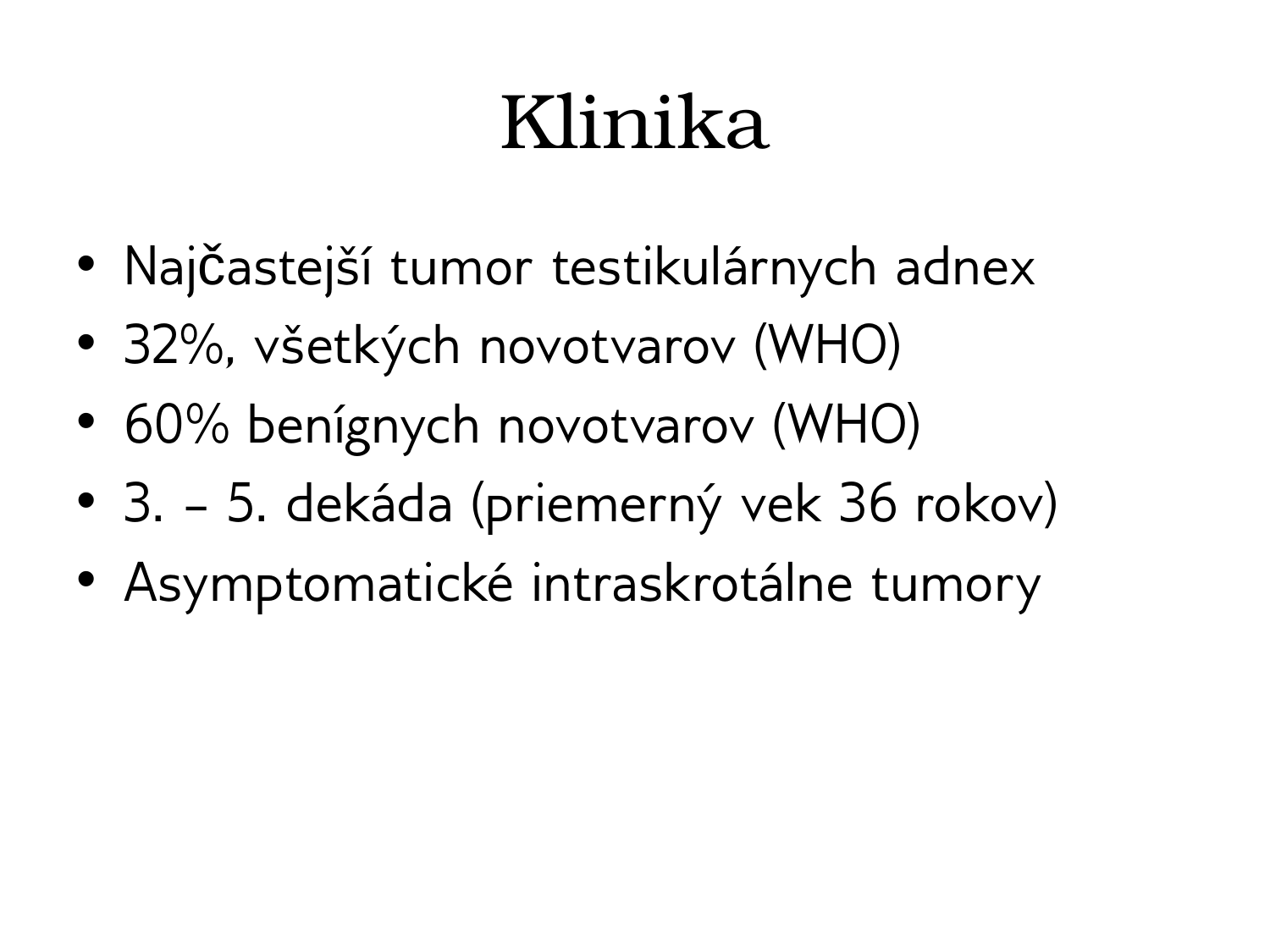

# Klinika
Najčastejší tumor testikulárnych adnex
32%, všetkých novotvarov (WHO)
60% benígnych novotvarov (WHO)
3. – 5. dekáda (priemerný vek 36 rokov)
Asymptomatické intraskrotálne tumory